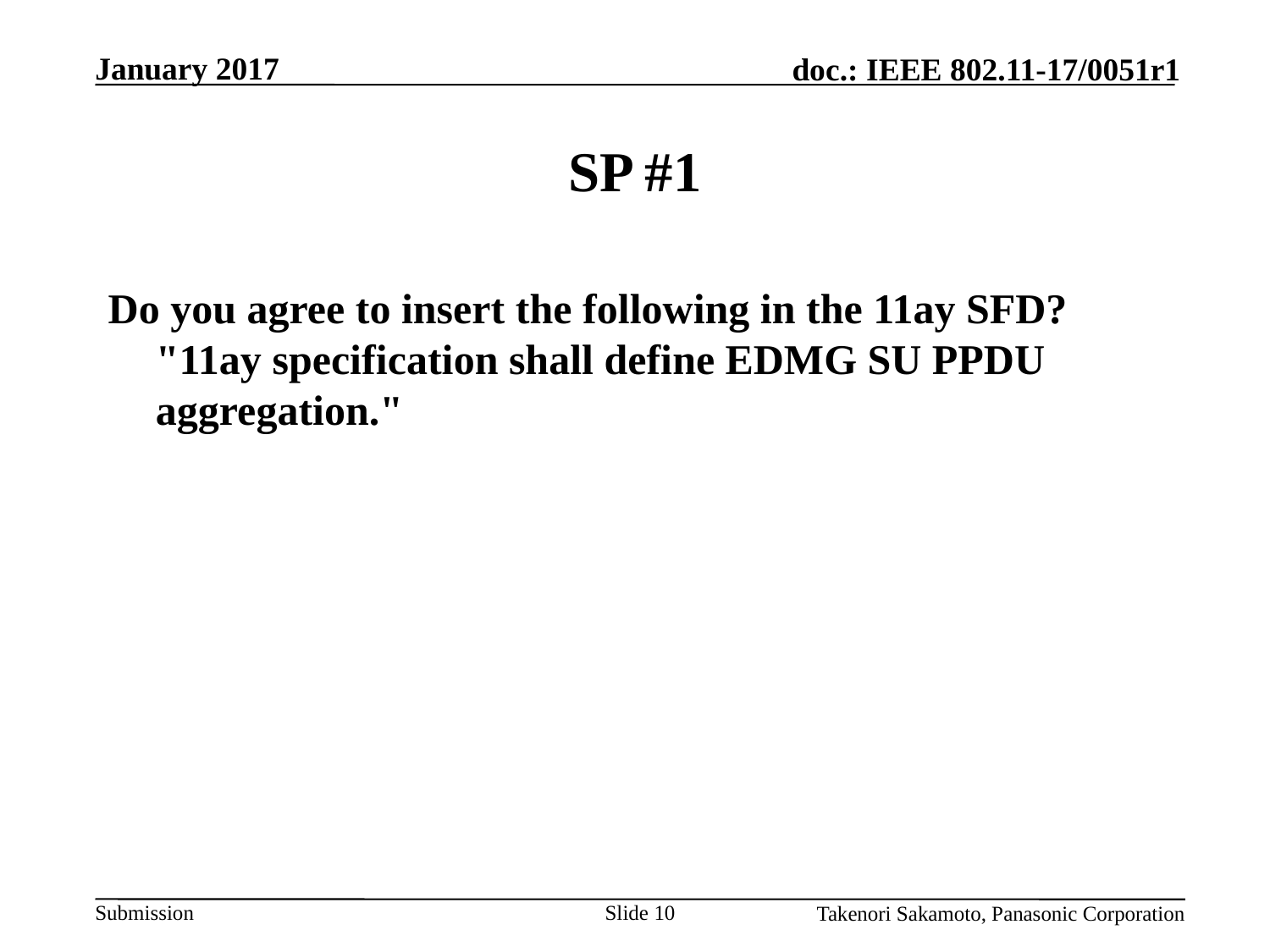

# SP #1
Do you agree to insert the following in the 11ay SFD?  "11ay specification shall define EDMG SU PPDU aggregation."
Slide 10